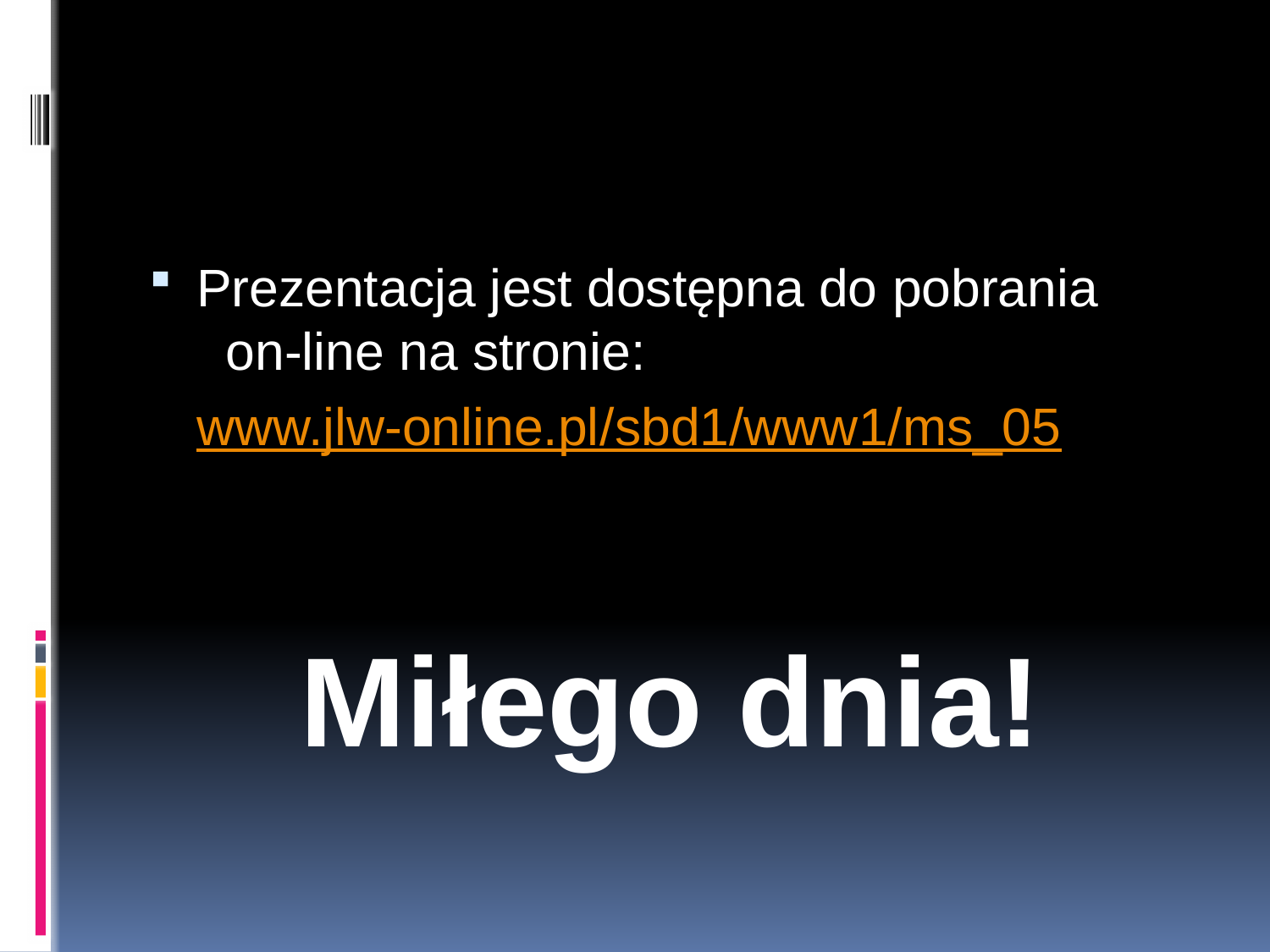

Prezentacja jest dostępna do pobrania         on-line na stronie:
	www.jlw-online.pl/sbd1/www1/ms_05

Miłego dnia!